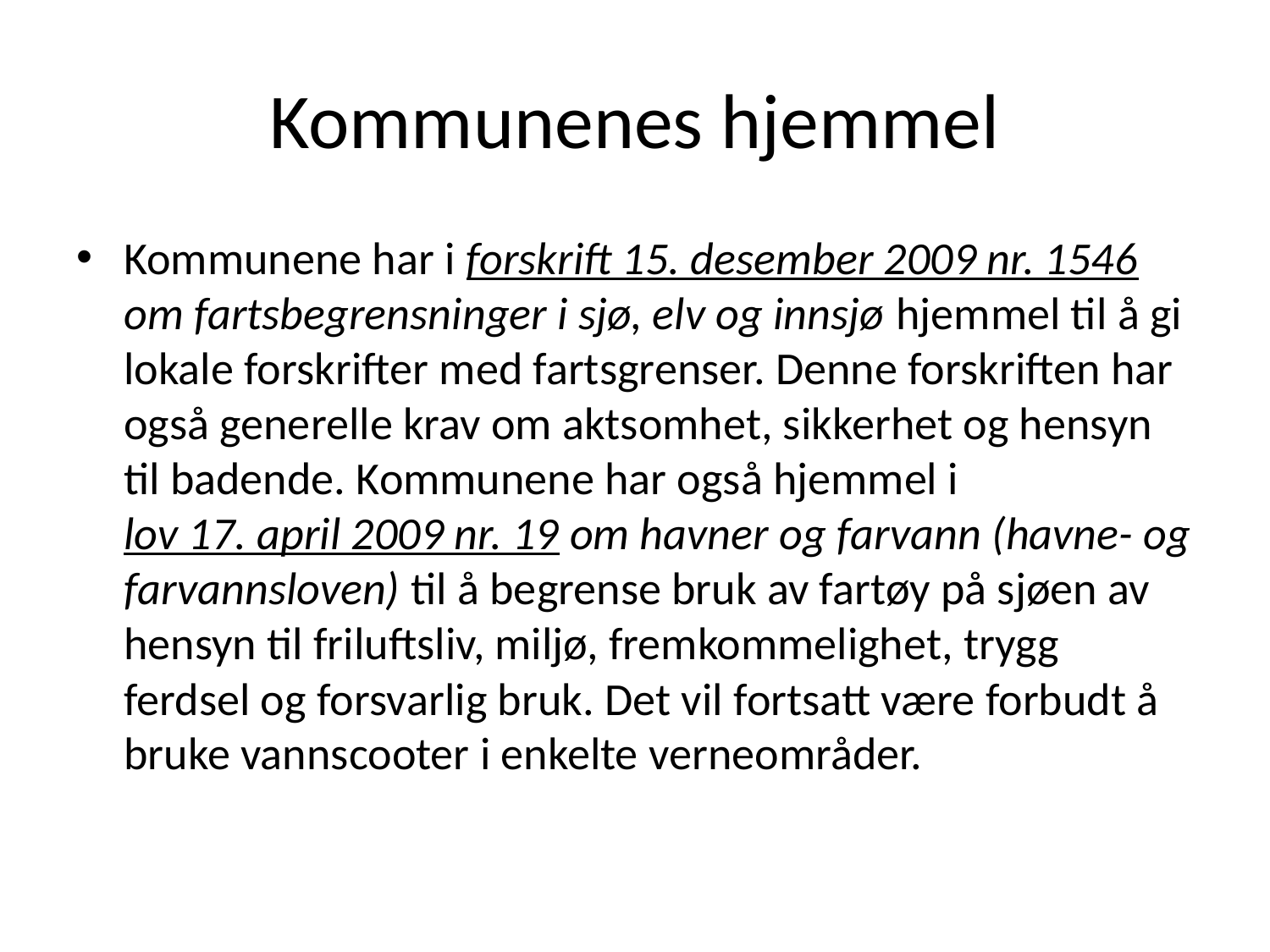

# Kommunenes hjemmel
Kommunene har i forskrift 15. desember 2009 nr. 1546 om fartsbegrensninger i sjø, elv og innsjø hjemmel til å gi lokale forskrifter med fartsgrenser. Denne forskriften har også generelle krav om aktsomhet, sikkerhet og hensyn til badende. Kommunene har også hjemmel i lov 17. april 2009 nr. 19 om havner og farvann (havne- og farvannsloven) til å begrense bruk av fartøy på sjøen av hensyn til friluftsliv, miljø, fremkommelighet, trygg ferdsel og forsvarlig bruk. Det vil fortsatt være forbudt å bruke vannscooter i enkelte verneområder.